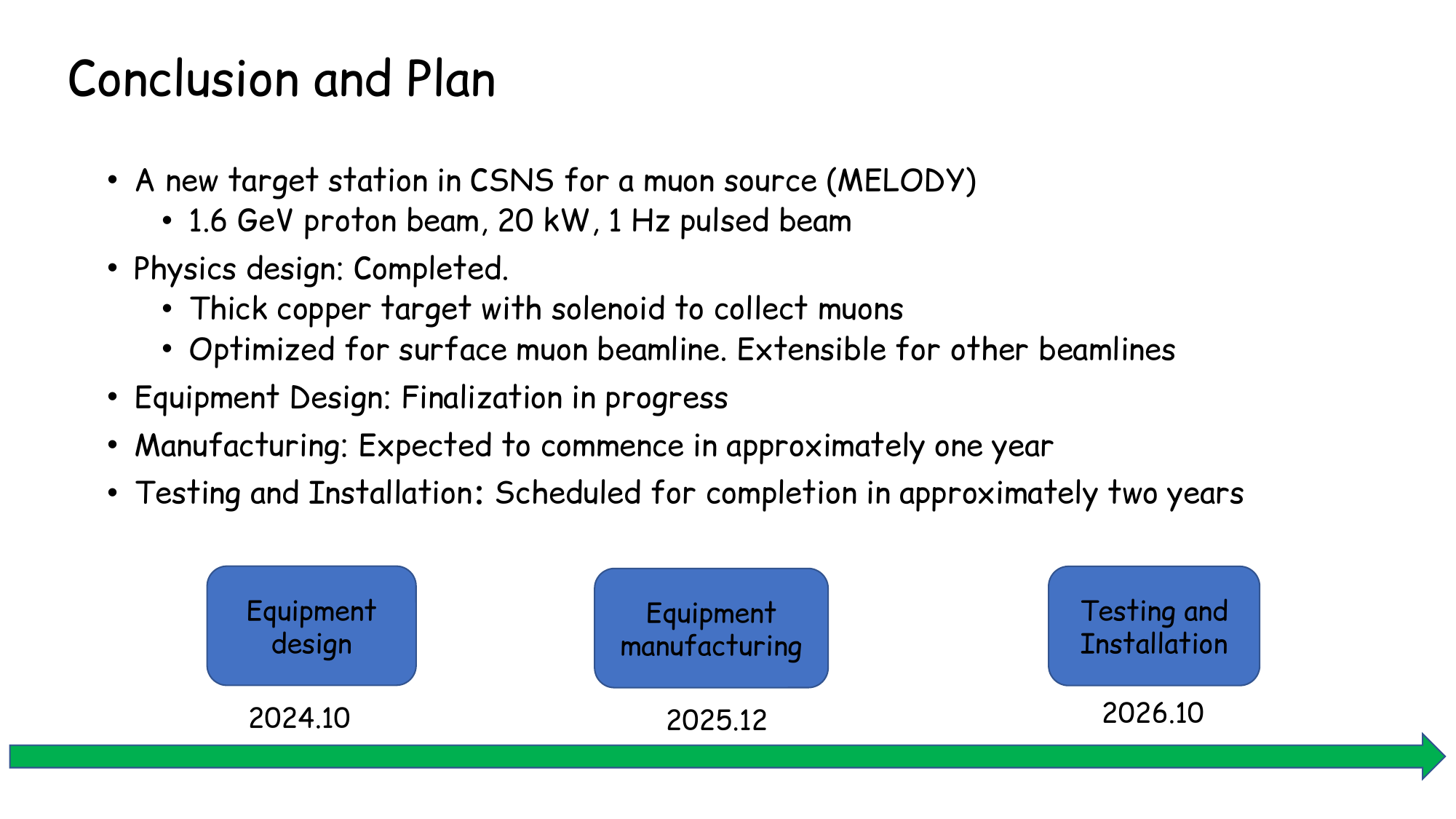

# Conclusion and Plan
A new target station in CSNS for a muon source (MELODY)
1.6 GeV proton beam, 20 kW, 1 Hz pulsed beam
Physics design: Completed.
Thick copper target with solenoid to collect muons
Optimized for surface muon beamline. Extensible for other beamlines
Equipment Design: Finalization in progress
Manufacturing: Expected to commence in approximately one year
Testing and Installation: Scheduled for completion in approximately two years
Equipment design
Testing and Installation
Equipment manufacturing
2026.10
2024.10
2025.12